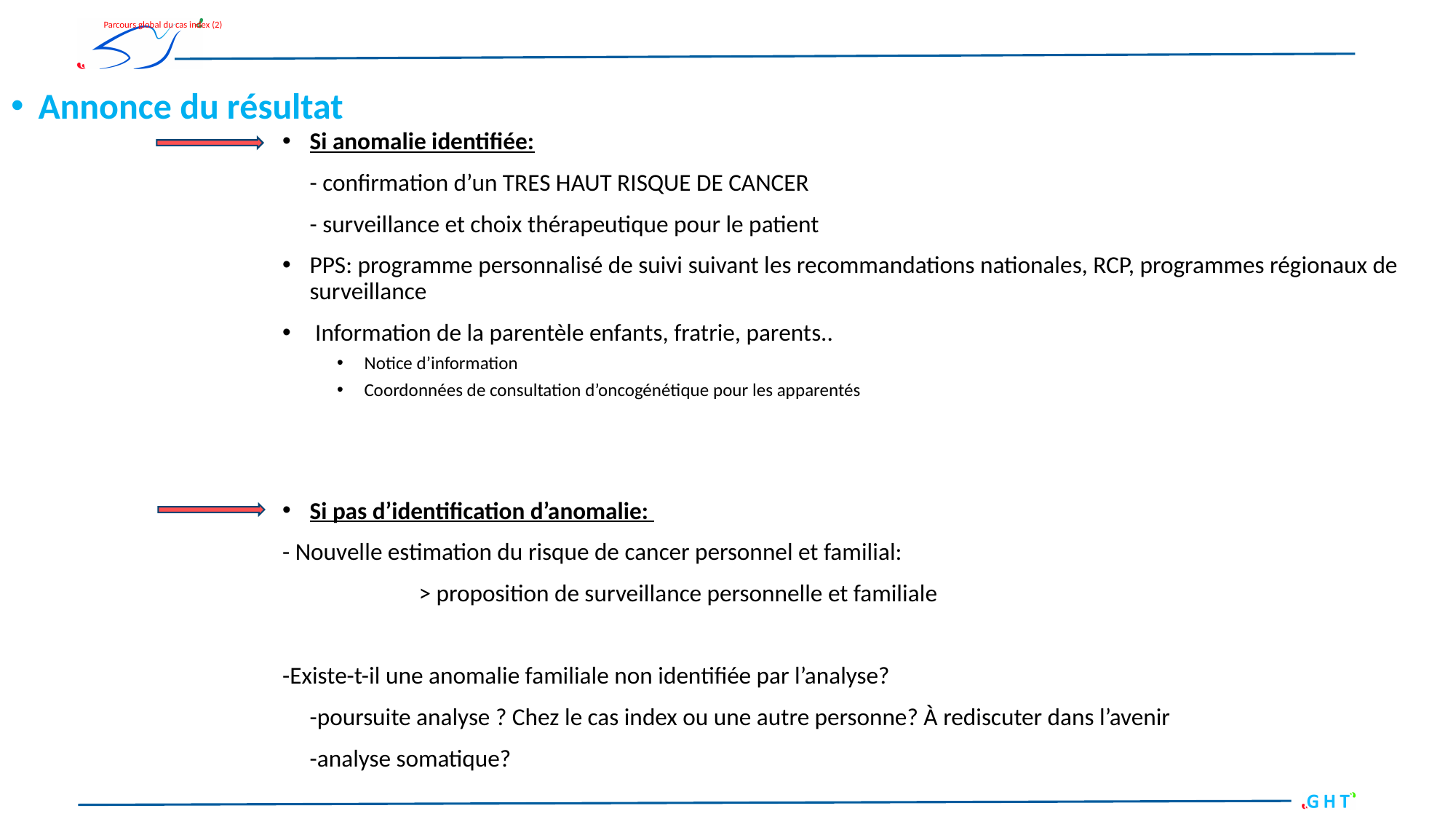

# Parcours global du cas index (2)

Annonce du résultat

Si anomalie identifiée:
	- confirmation d’un TRES HAUT RISQUE DE CANCER
	- surveillance et choix thérapeutique pour le patient
PPS: programme personnalisé de suivi suivant les recommandations nationales, RCP, programmes régionaux de surveillance
 Information de la parentèle enfants, fratrie, parents..
Notice d’information
Coordonnées de consultation d’oncogénétique pour les apparentés

Si pas d’identification d’anomalie:
- Nouvelle estimation du risque de cancer personnel et familial:
		> proposition de surveillance personnelle et familiale

-Existe-t-il une anomalie familiale non identifiée par l’analyse?
	-poursuite analyse ? Chez le cas index ou une autre personne? À rediscuter dans l’avenir
	-analyse somatique?